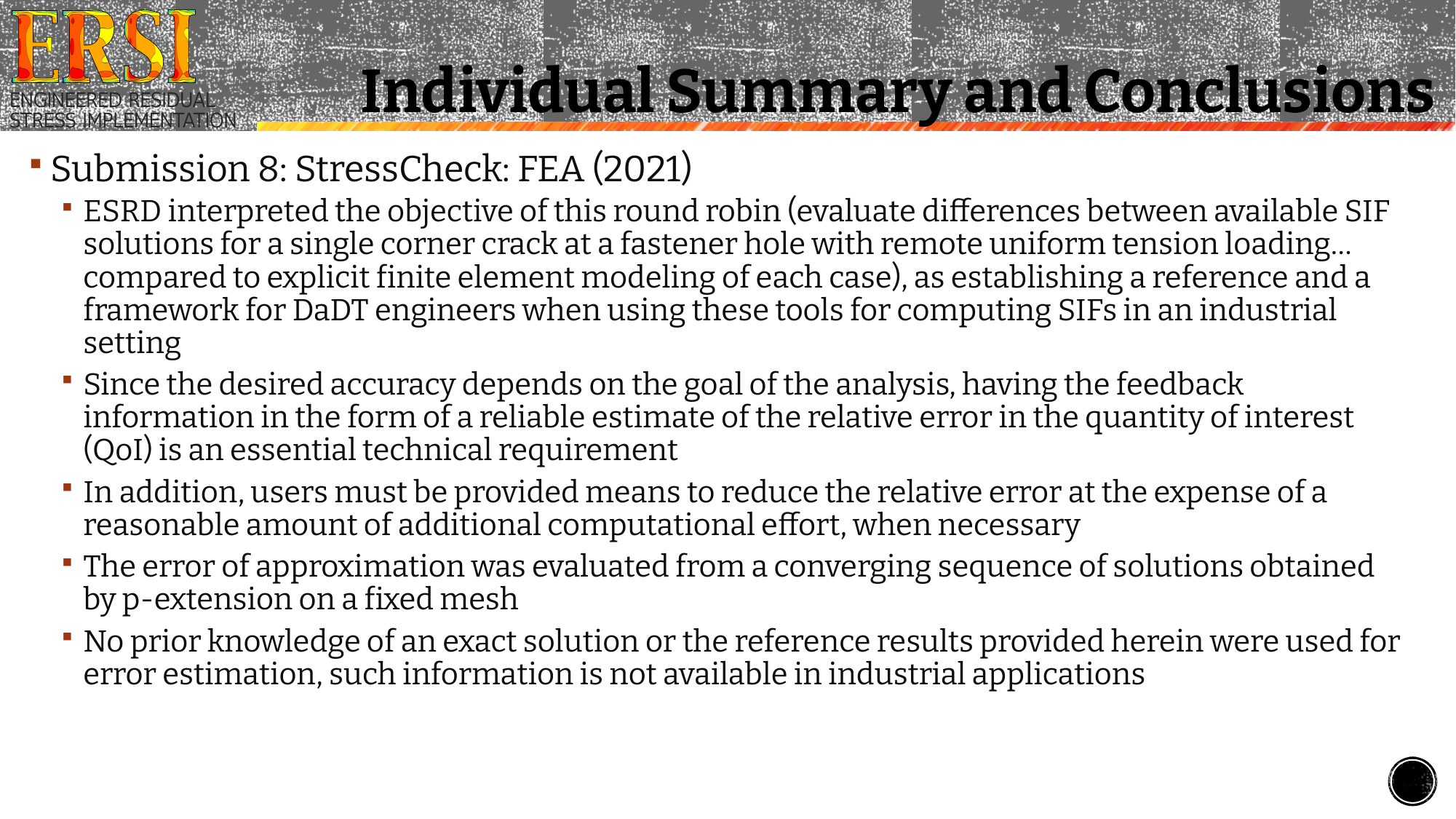

# Individual Summary and Conclusions
Submission 8: StressCheck: FEA (2021)
ESRD interpreted the objective of this round robin (evaluate differences between available SIF solutions for a single corner crack at a fastener hole with remote uniform tension loading…compared to explicit finite element modeling of each case), as establishing a reference and a framework for DaDT engineers when using these tools for computing SIFs in an industrial setting
Since the desired accuracy depends on the goal of the analysis, having the feedback information in the form of a reliable estimate of the relative error in the quantity of interest (QoI) is an essential technical requirement
In addition, users must be provided means to reduce the relative error at the expense of a reasonable amount of additional computational effort, when necessary
The error of approximation was evaluated from a converging sequence of solutions obtained by p-extension on a fixed mesh
No prior knowledge of an exact solution or the reference results provided herein were used for error estimation, such information is not available in industrial applications